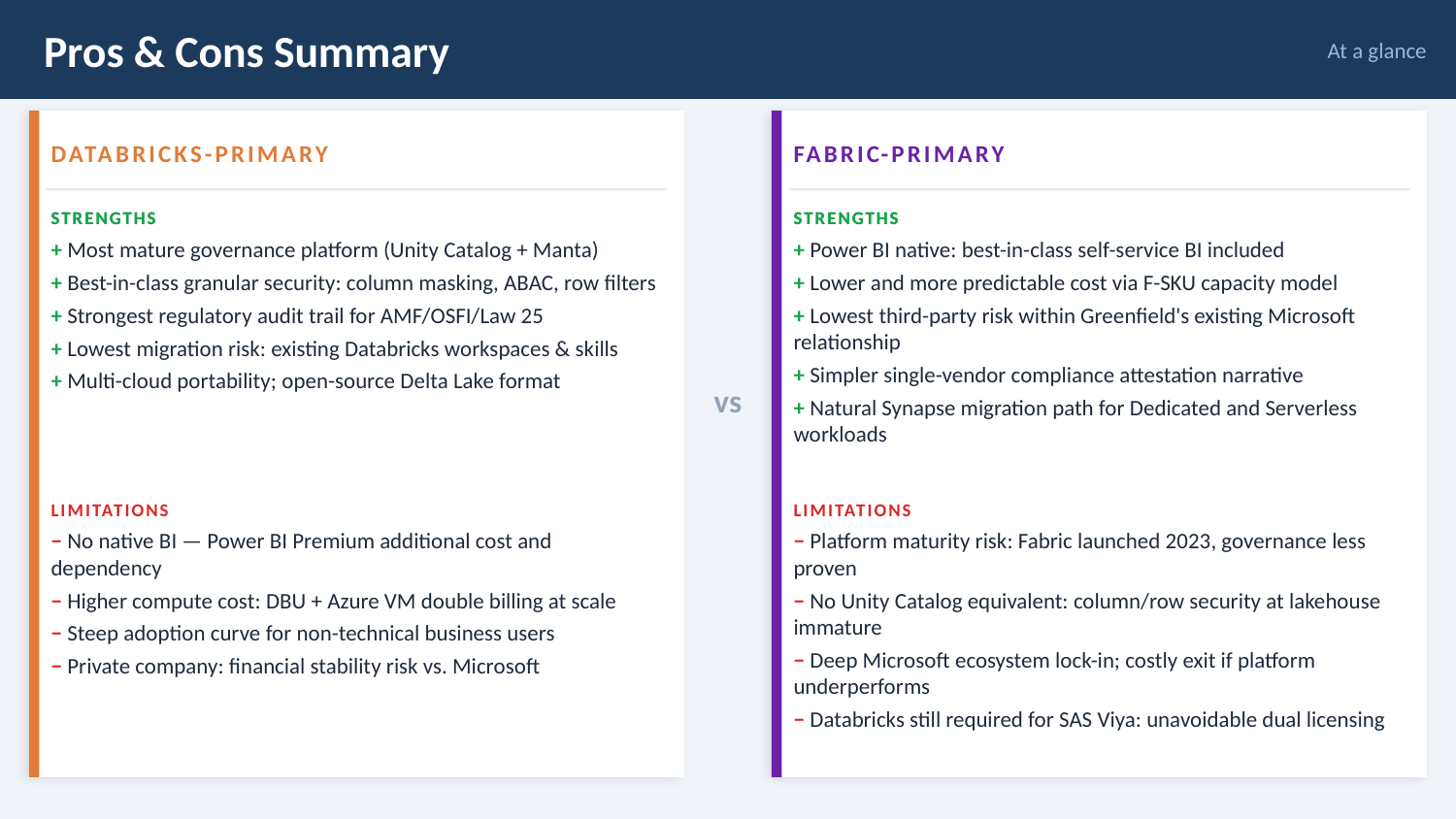

Pros & Cons Summary
At a glance

DATABRICKS-PRIMARY
FABRIC-PRIMARY

STRENGTHS
STRENGTHS
STRENGTHS
STRENGTHS
+ Most mature governance platform (Unity Catalog + Manta)
+ Best-in-class granular security: column masking, ABAC, row filters
+ Strongest regulatory audit trail for AMF/OSFI/Law 25
+ Lowest migration risk: existing Databricks workspaces & skills
+ Multi-cloud portability; open-source Delta Lake format
+ Power BI native: best-in-class self-service BI included
+ Lower and more predictable cost via F-SKU capacity model
+ Lowest third-party risk within Greenfield's existing Microsoft relationship
+ Simpler single-vendor compliance attestation narrative
+ Natural Synapse migration path for Dedicated and Serverless workloads
vs
LIMITATIONS
LIMITATIONS
− No native BI — Power BI Premium additional cost and dependency
− Higher compute cost: DBU + Azure VM double billing at scale
− Steep adoption curve for non-technical business users
− Private company: financial stability risk vs. Microsoft
− Platform maturity risk: Fabric launched 2023, governance less proven
− No Unity Catalog equivalent: column/row security at lakehouse immature
− Deep Microsoft ecosystem lock-in; costly exit if platform underperforms
− Databricks still required for SAS Viya: unavoidable dual licensing